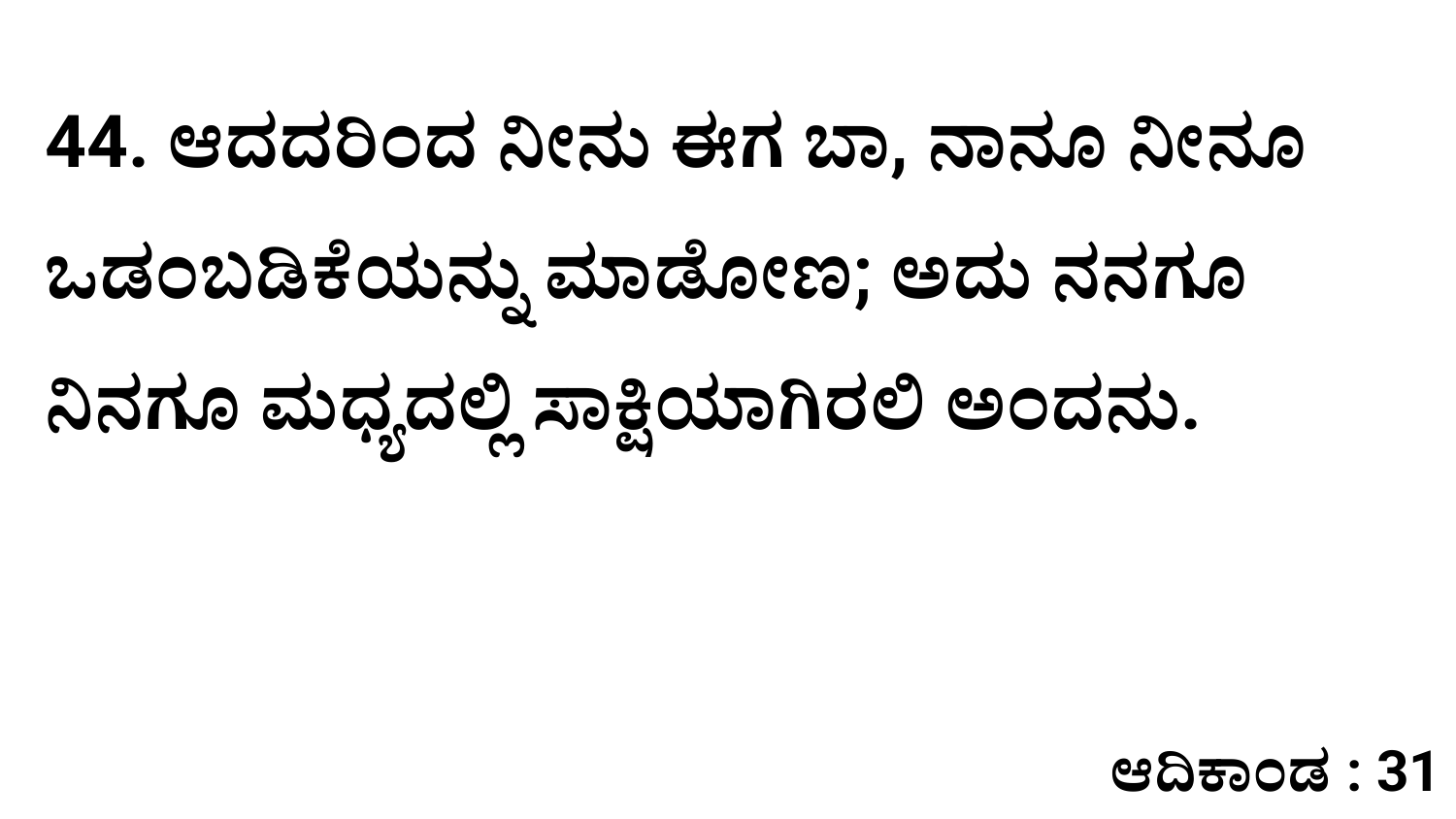

44. ಆದದರಿಂದ ನೀನು ಈಗ ಬಾ, ನಾನೂ ನೀನೂ ಒಡಂಬಡಿಕೆಯನ್ನು ಮಾಡೋಣ; ಅದು ನನಗೂ ನಿನಗೂ ಮಧ್ಯದಲ್ಲಿ ಸಾಕ್ಷಿಯಾಗಿರಲಿ ಅಂದನು.
ಆದಿಕಾಂಡ : 31